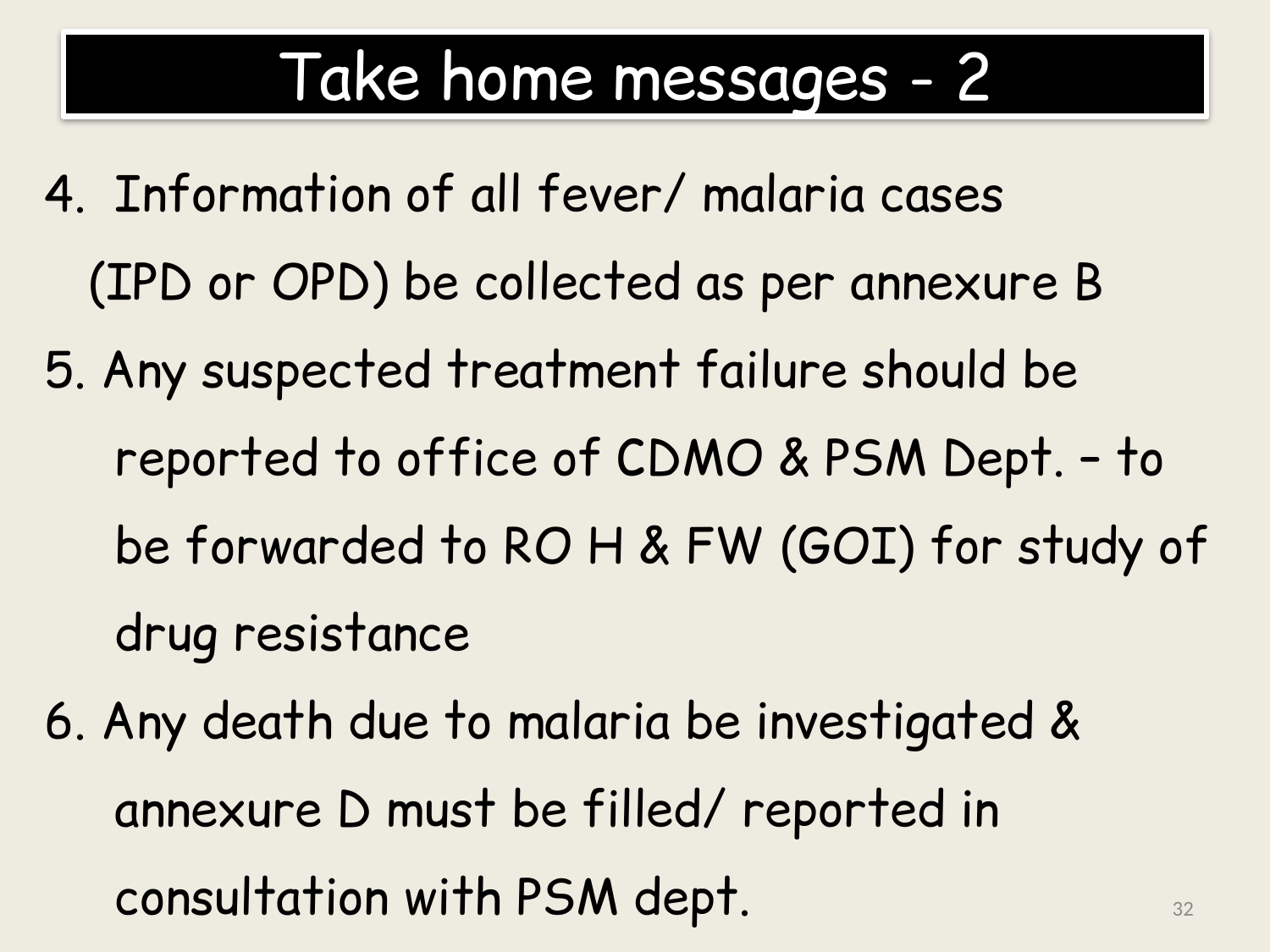

# Take home messages - 2
Information of all fever/ malaria cases
   (IPD or OPD) be collected as per annexure B
5. Any suspected treatment failure should be reported to office of CDMO & PSM Dept. – to be forwarded to RO H & FW (GOI) for study of drug resistance
6. Any death due to malaria be investigated & annexure D must be filled/ reported in consultation with PSM dept.

32